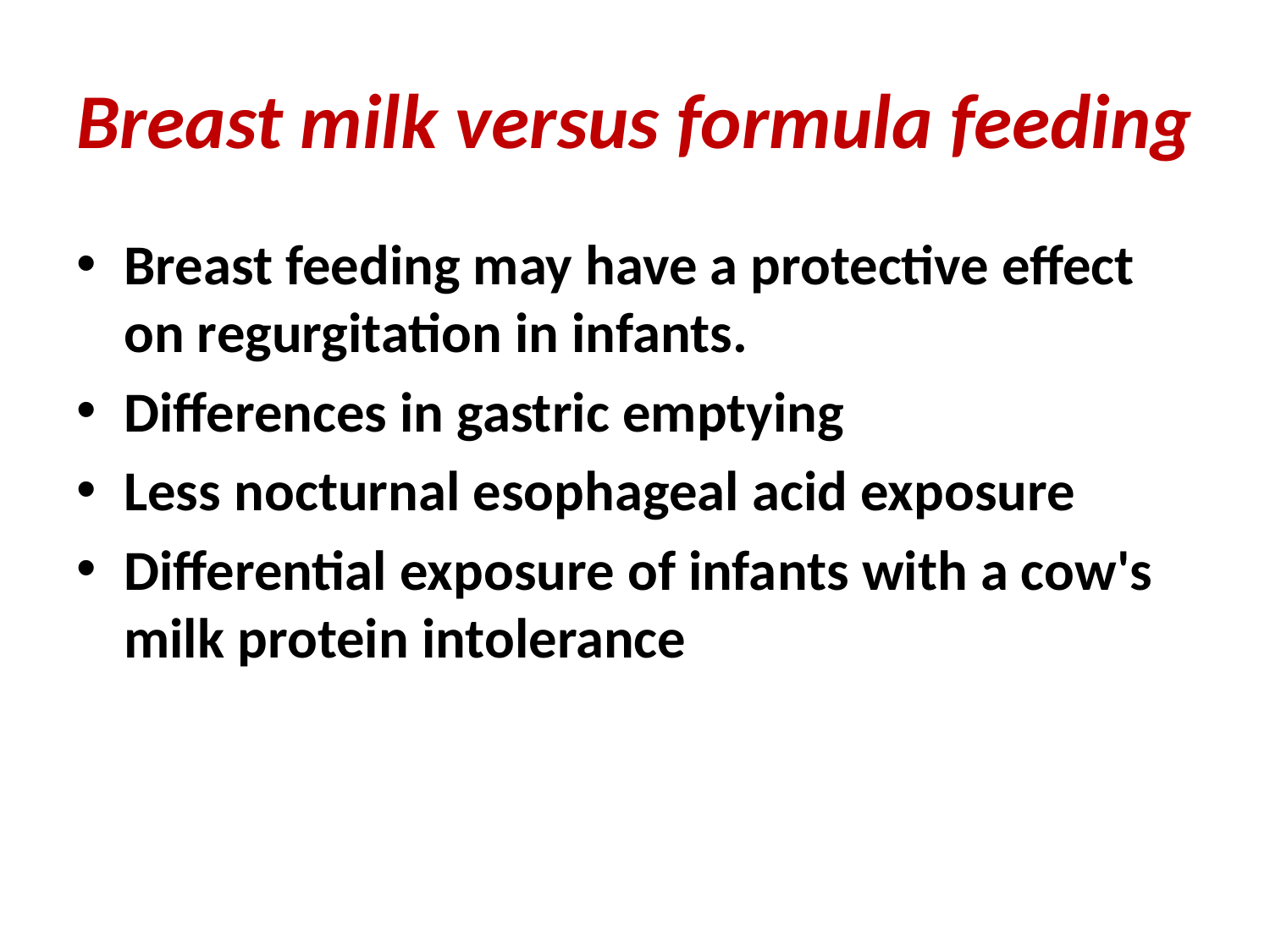

# Breast milk versus formula feeding
Breast feeding may have a protective effect on regurgitation in infants.
Differences in gastric emptying
Less nocturnal esophageal acid exposure
Differential exposure of infants with a cow's milk protein intolerance